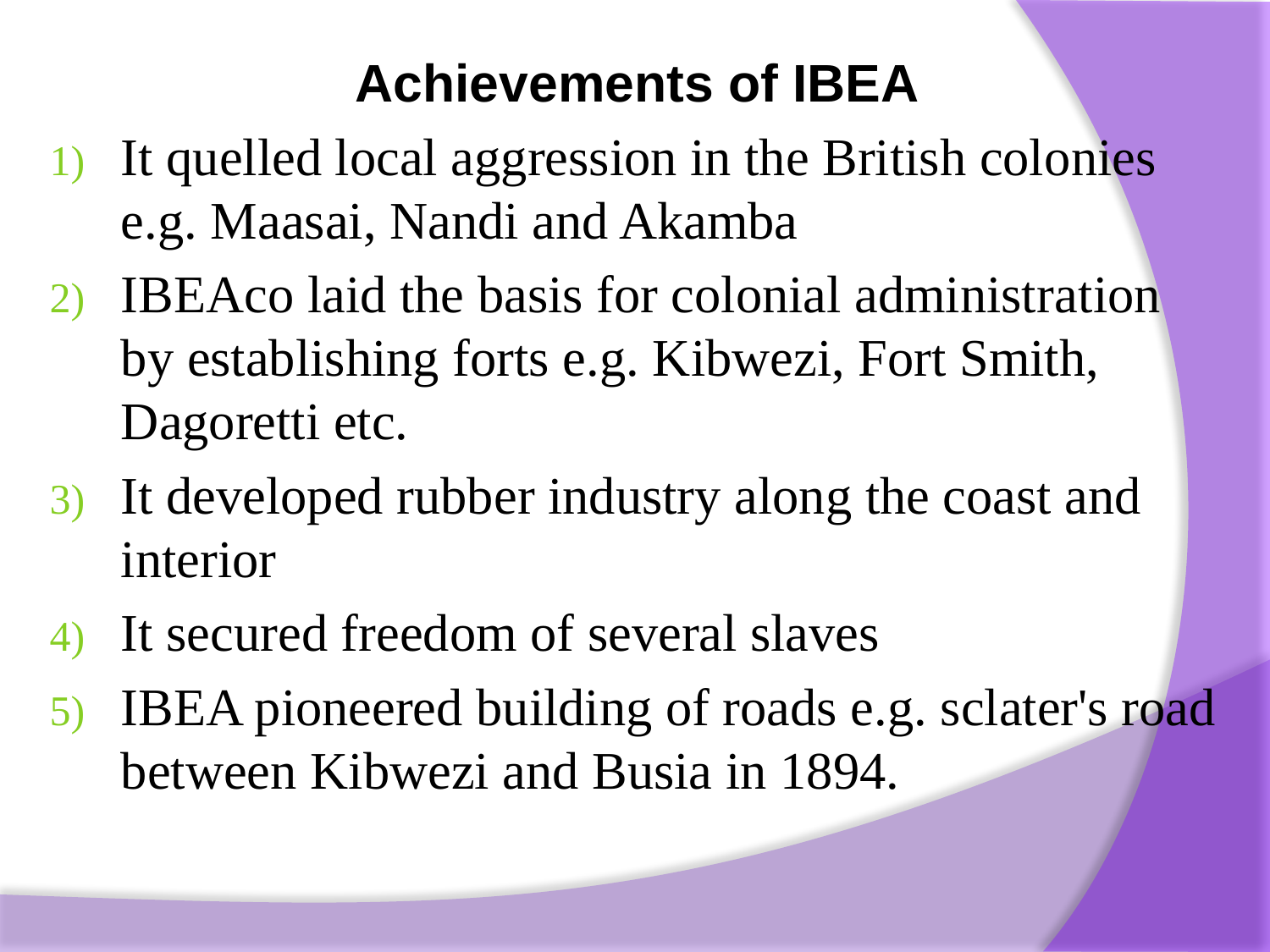

Achievements of IBEA
It quelled local aggression in the British colo­nies e.g. Maasai, Nandi and Akamba
IBEAco laid the basis for colonial administra­tion by establishing forts e.g. Kibwezi, Fort Smith, Dagoretti etc.
It developed rubber industry along the coast and interior
It secured freedom of several slaves
IBEA pioneered building of roads e.g. sclater's road between Kibwezi and Busia in 1894.